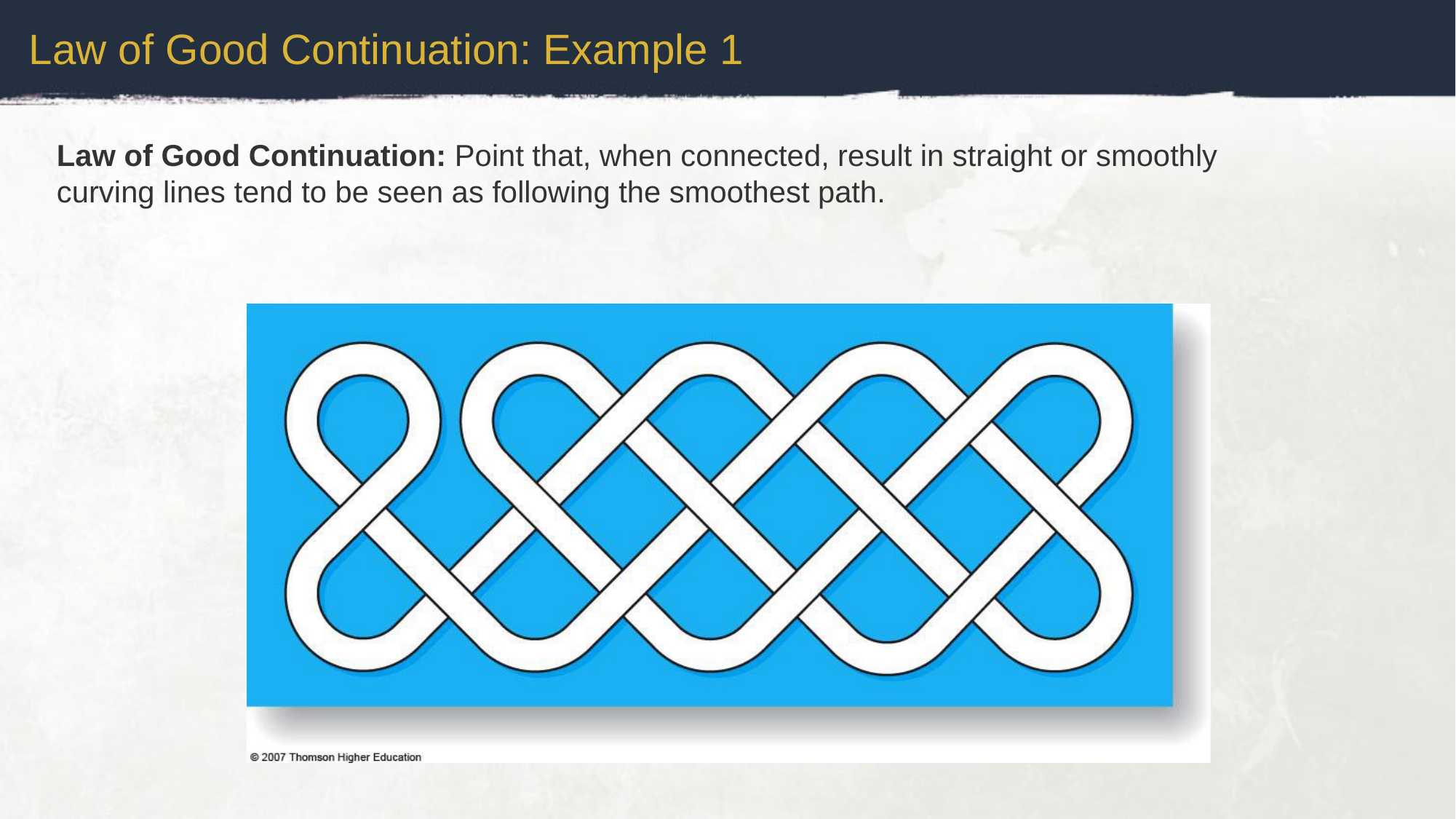

Law of Good Continuation: Example 1
Law of Good Continuation: Point that, when connected, result in straight or smoothly curving lines tend to be seen as following the smoothest path.